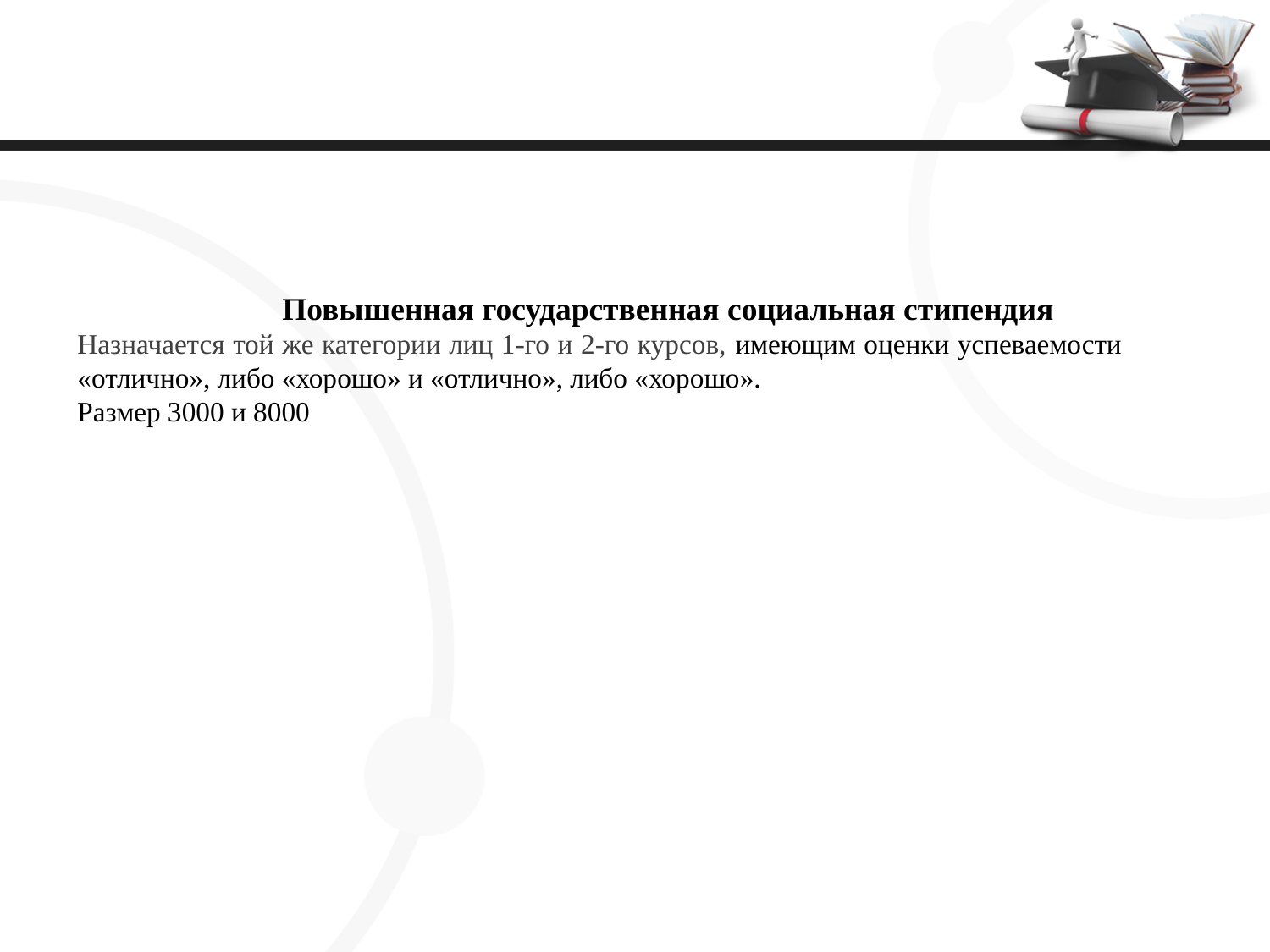

Повышенная государственная социальная стипендия
Назначается той же категории лиц 1-го и 2-го курсов, имеющим оценки успеваемости          «отлично», либо «хорошо» и «отлично», либо «хорошо».
Размер 3000 и 8000